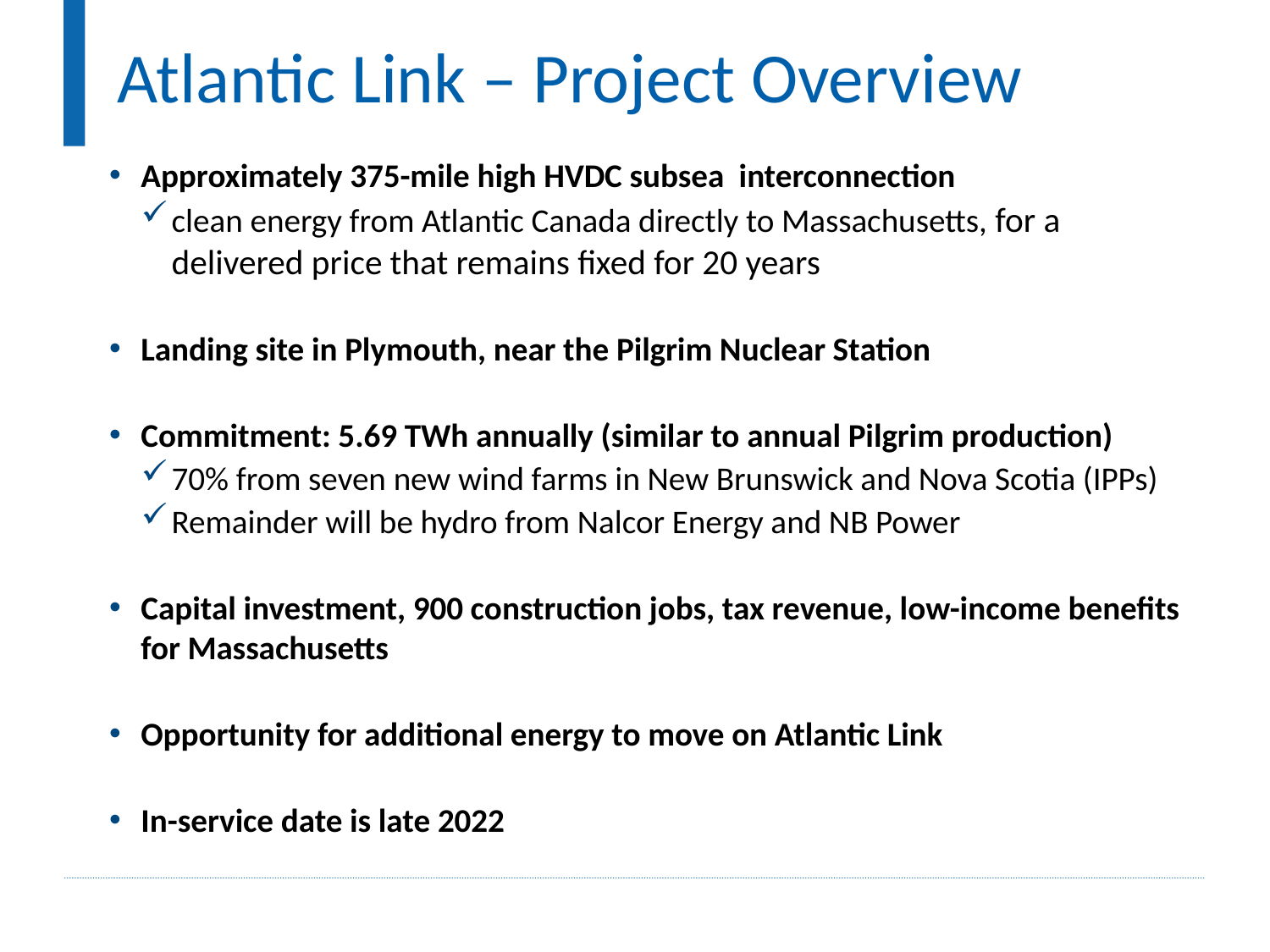

# Atlantic Link – Project Overview
Approximately 375-mile high HVDC subsea  interconnection
clean energy from Atlantic Canada directly to Massachusetts, for a delivered price that remains fixed for 20 years

Landing site in Plymouth, near the Pilgrim Nuclear Station

Commitment: 5.69 TWh annually (similar to annual Pilgrim production)
70% from seven new wind farms in New Brunswick and Nova Scotia (IPPs)
Remainder will be hydro from Nalcor Energy and NB Power

Capital investment, 900 construction jobs, tax revenue, low-income benefits for Massachusetts

Opportunity for additional energy to move on Atlantic Link

In-service date is late 2022